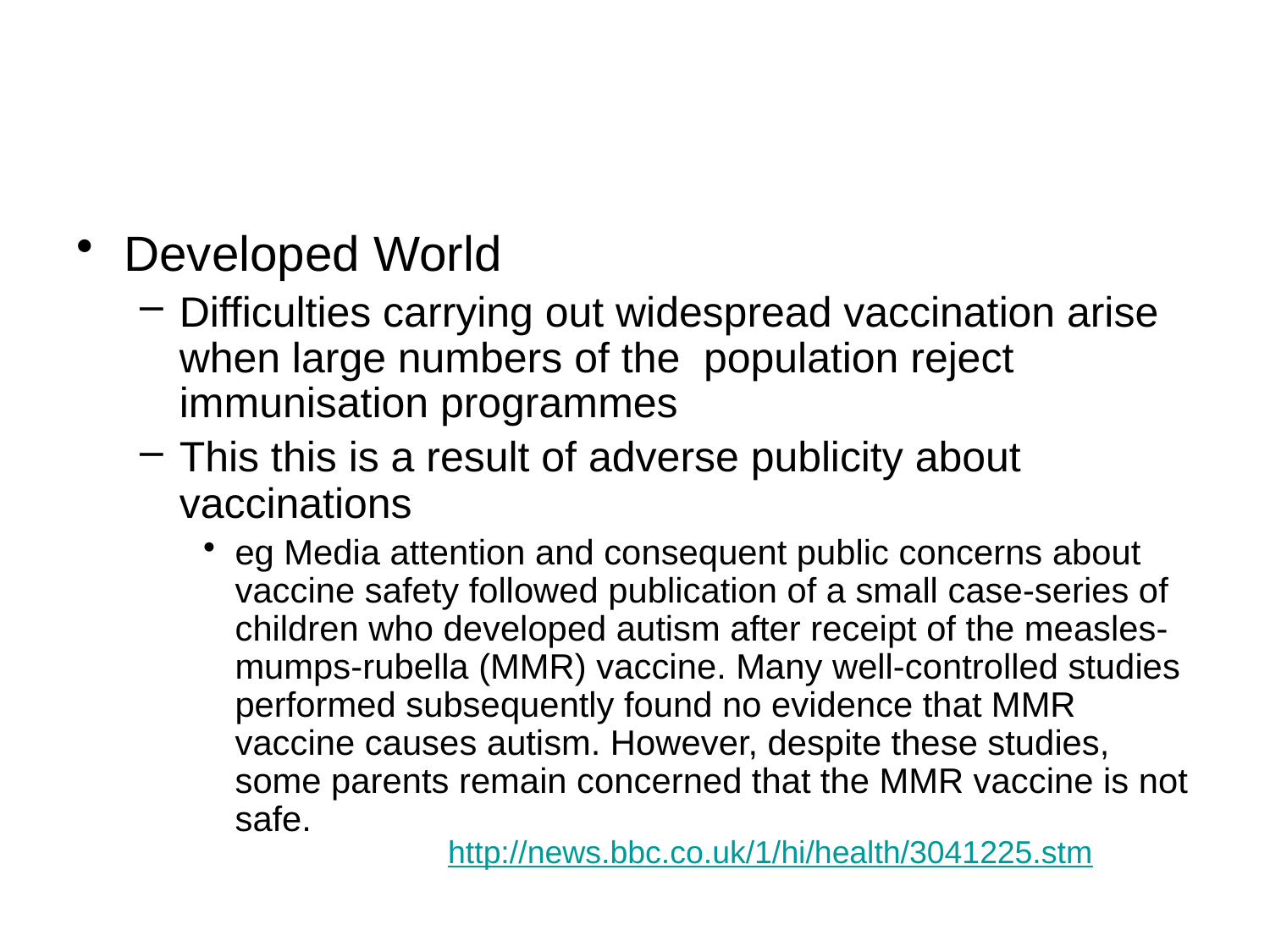

Developed World
Difficulties carrying out widespread vaccination arise when large numbers of the  population reject immunisation programmes
This this is a result of adverse publicity about vaccinations
eg Media attention and consequent public concerns about vaccine safety followed publication of a small case-series of children who developed autism after receipt of the measles-mumps-rubella (MMR) vaccine. Many well-controlled studies performed subsequently found no evidence that MMR vaccine causes autism. However, despite these studies, some parents remain concerned that the MMR vaccine is not safe.
http://news.bbc.co.uk/1/hi/health/3041225.stm